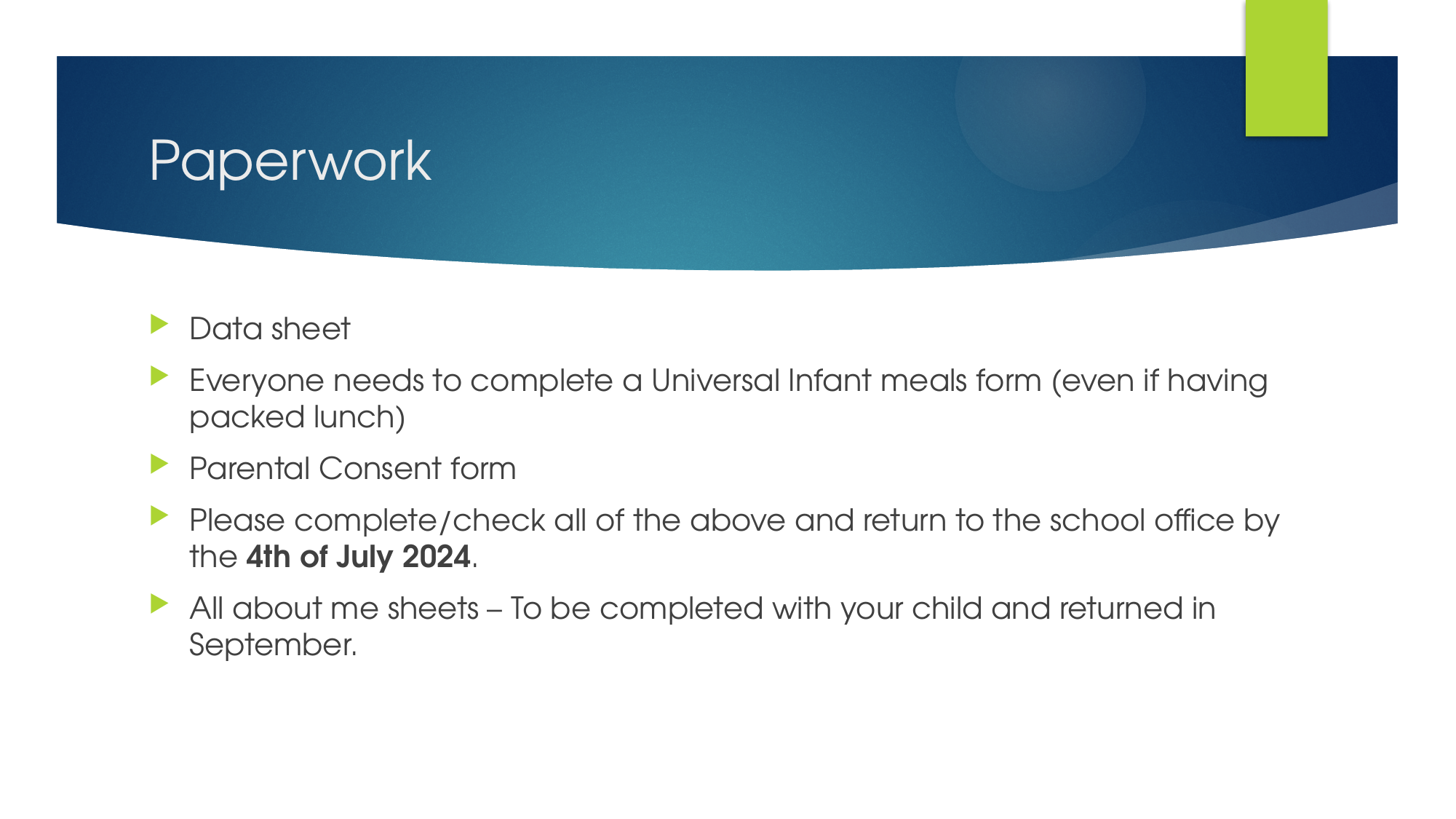

# Paperwork

Data sheet
Everyone needs to complete a Universal Infant meals form (even if having packed lunch)
Parental Consent form
Please complete/check all of the above and return to the school office by the 4th of July 2024.
All about me sheets – To be completed with your child and returned in September.